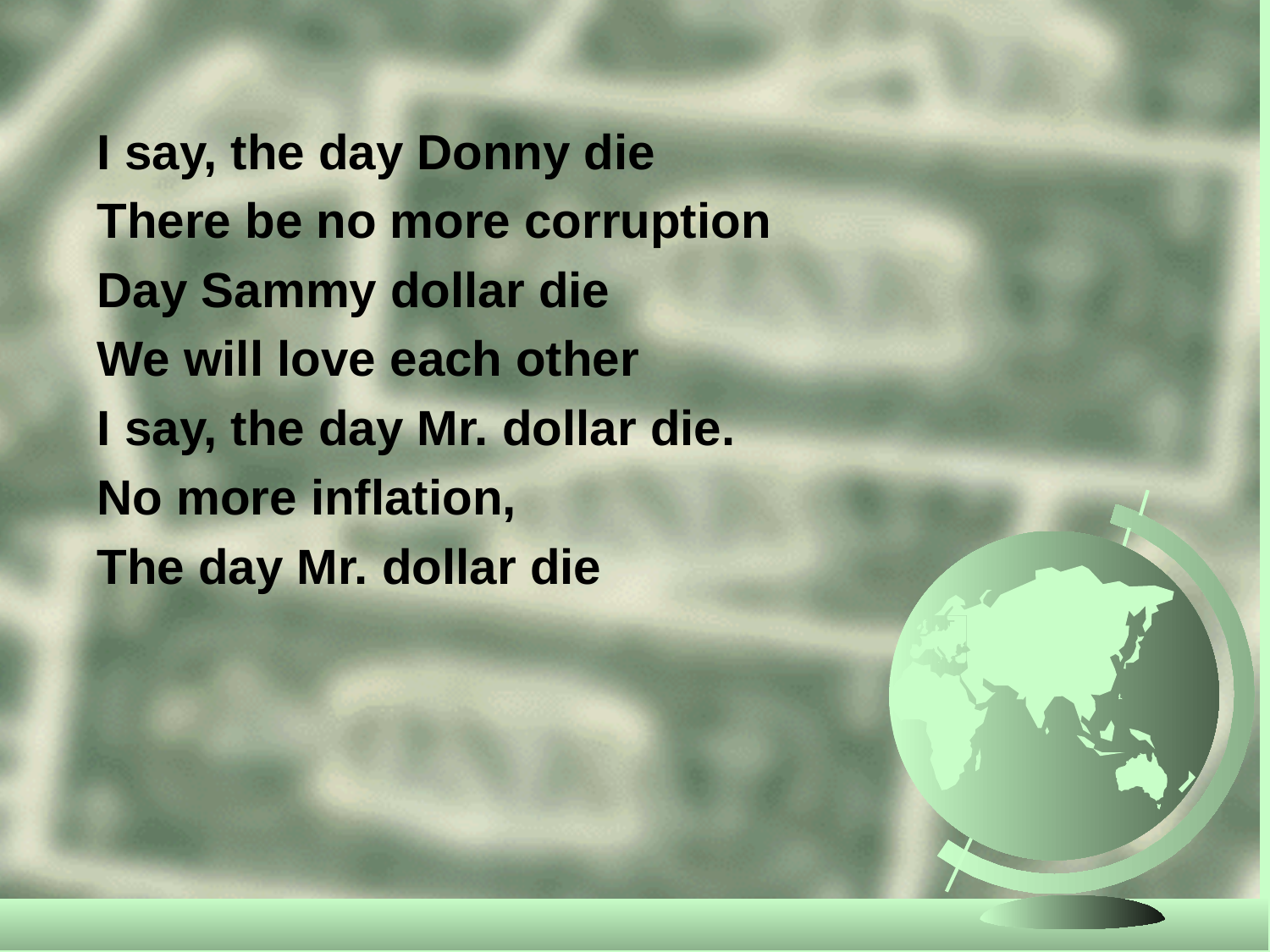

#
I say, the day Donny die
There be no more corruption
Day Sammy dollar die
We will love each other
I say, the day Mr. dollar die.
No more inflation,
The day Mr. dollar die